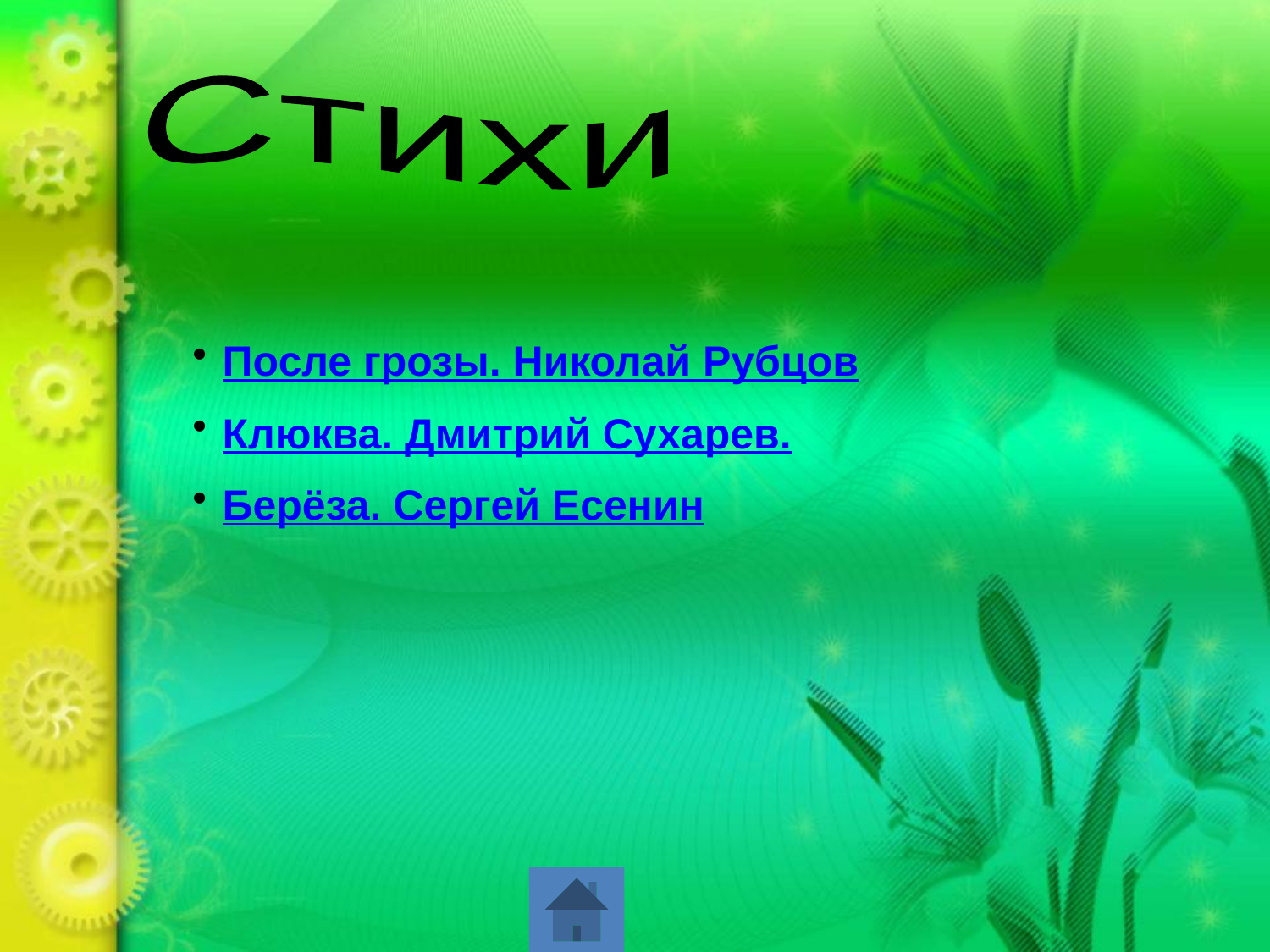

Стихи
После грозы. Николай Рубцов
Клюква. Дмитрий Сухарев.
Берёза. Сергей Есенин